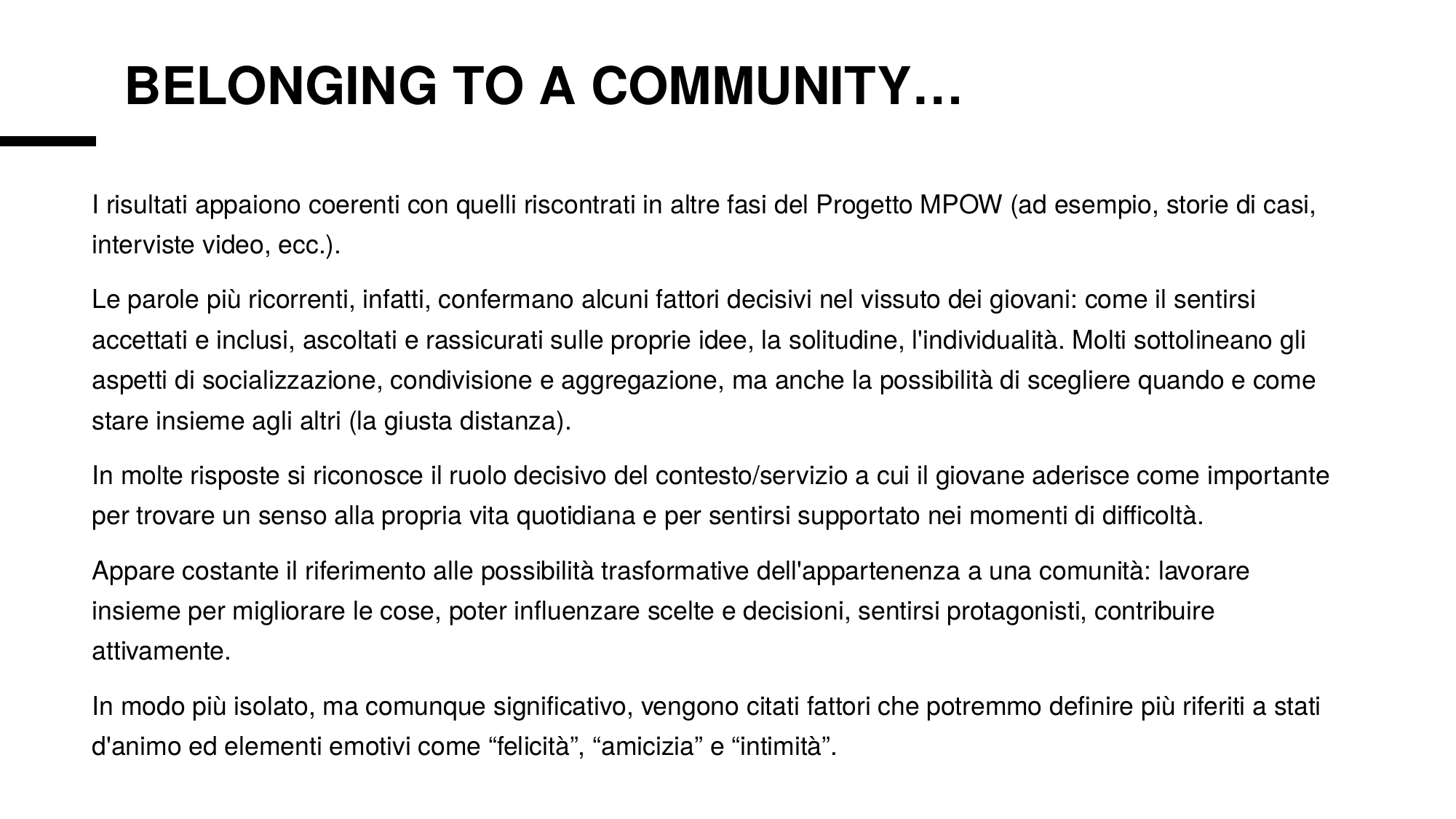

# BELONGING TO A COMMUNITY…
I risultati appaiono coerenti con quelli riscontrati in altre fasi del Progetto MPOW (ad esempio, storie di casi, interviste video, ecc.).
Le parole più ricorrenti, infatti, confermano alcuni fattori decisivi nel vissuto dei giovani: come il sentirsi accettati e inclusi, ascoltati e rassicurati sulle proprie idee, la solitudine, l'individualità. Molti sottolineano gli aspetti di socializzazione, condivisione e aggregazione, ma anche la possibilità di scegliere quando e come stare insieme agli altri (la giusta distanza).
In molte risposte si riconosce il ruolo decisivo del contesto/servizio a cui il giovane aderisce come importante per trovare un senso alla propria vita quotidiana e per sentirsi supportato nei momenti di difficoltà.
Appare costante il riferimento alle possibilità trasformative dell'appartenenza a una comunità: lavorare insieme per migliorare le cose, poter influenzare scelte e decisioni, sentirsi protagonisti, contribuire attivamente.
In modo più isolato, ma comunque significativo, vengono citati fattori che potremmo definire più riferiti a stati d'animo ed elementi emotivi come “felicità”, “amicizia” e “intimità”.